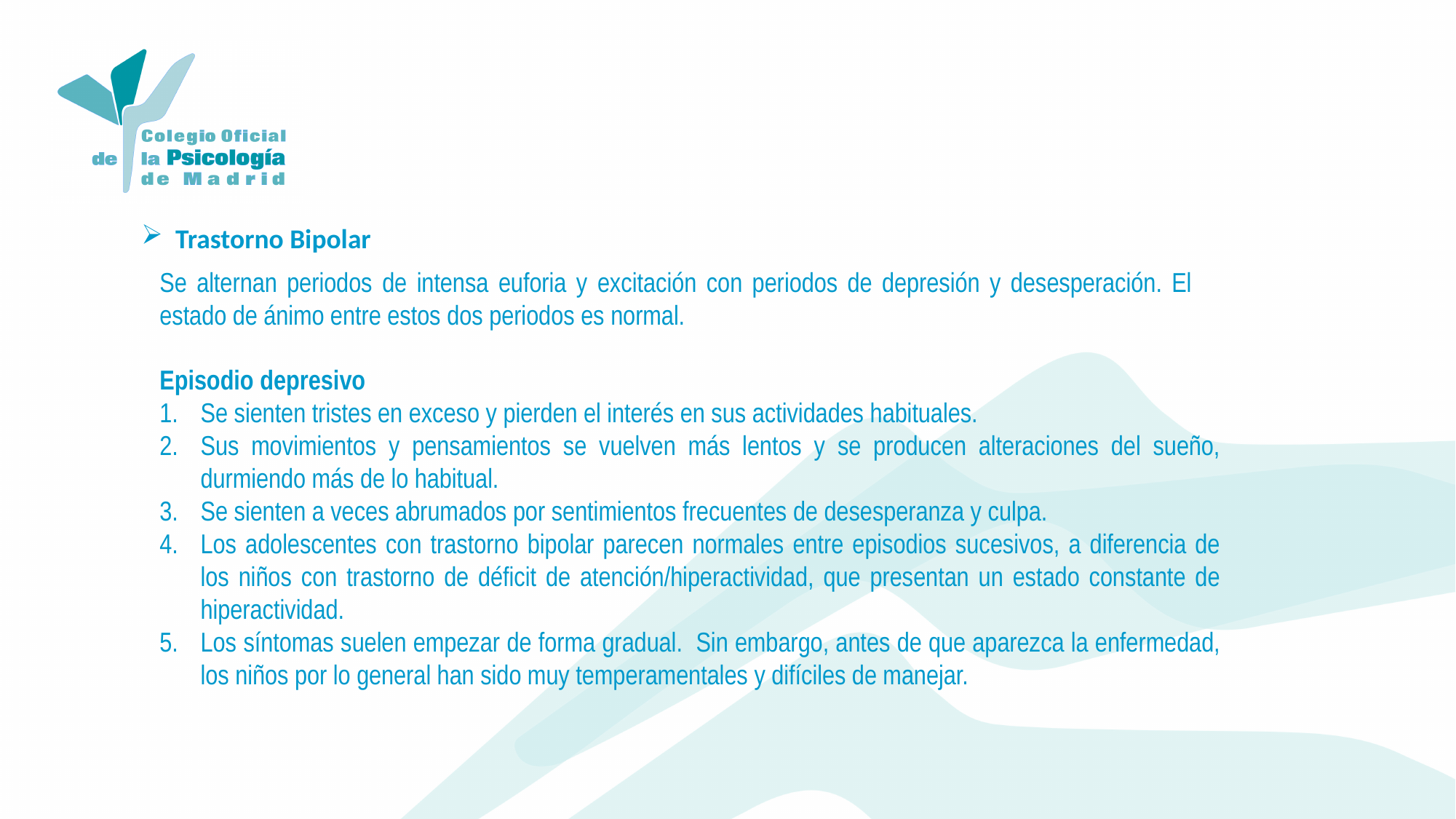

Trastorno Bipolar
Se alternan periodos de intensa euforia y excitación con periodos de depresión y desesperación. El estado de ánimo entre estos dos periodos es normal.
Episodio depresivo
Se sienten tristes en exceso y pierden el interés en sus actividades habituales.
Sus movimientos y pensamientos se vuelven más lentos y se producen alteraciones del sueño, durmiendo más de lo habitual.
Se sienten a veces abrumados por sentimientos frecuentes de desesperanza y culpa.
Los adolescentes con trastorno bipolar parecen normales entre episodios sucesivos, a diferencia de los niños con trastorno de déficit de atención/hiperactividad, que presentan un estado constante de hiperactividad.
Los síntomas suelen empezar de forma gradual.  Sin embargo, antes de que aparezca la enfermedad, los niños por lo general han sido muy temperamentales y difíciles de manejar.